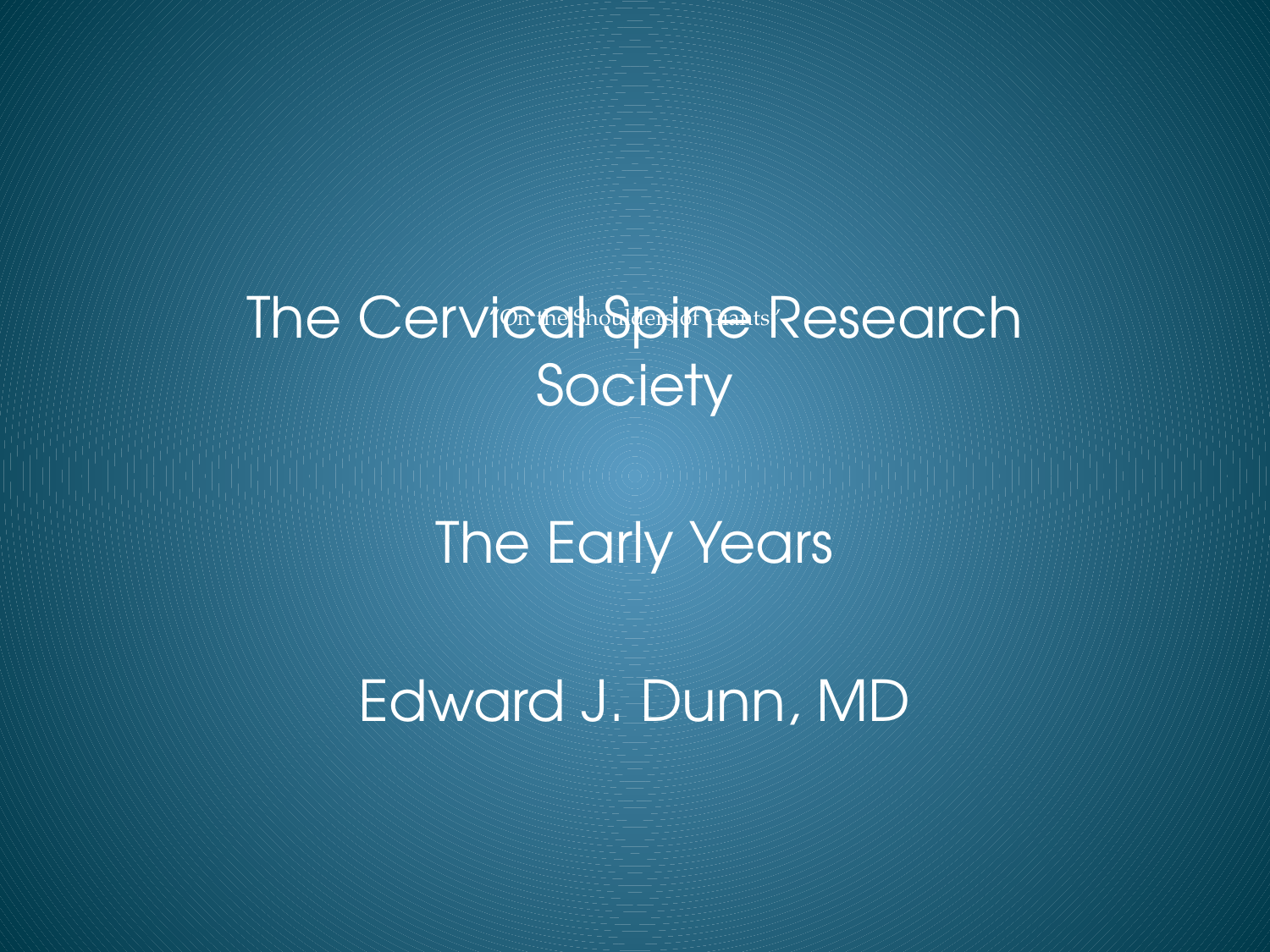

The Cervical Spine Research Society

The Early Years

Edward J. Dunn, MD
# “On the Shoulders of Giants”